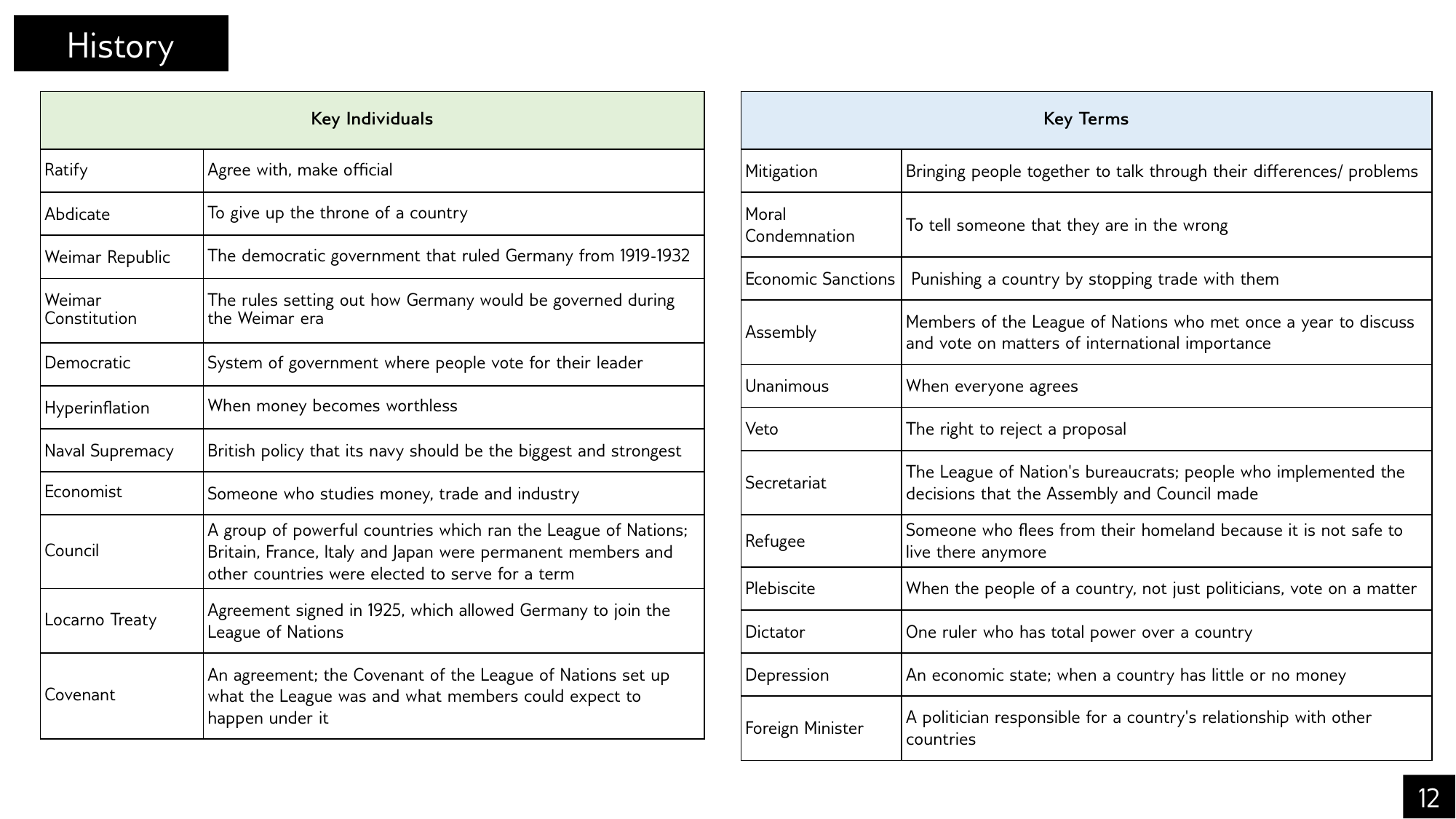

History
| Key Individuals |  |
| --- | --- |
| Ratify | Agree with, make official |
| Abdicate | To give up the throne of a country |
| Weimar Republic | The democratic government that ruled Germany from 1919-1932 |
| Weimar Constitution | The rules setting out how Germany would be governed during the Weimar era |
| Democratic | System of government where people vote for their leader |
| Hyperinflation | When money becomes worthless |
| Naval Supremacy | British policy that its navy should be the biggest and strongest |
| Economist | Someone who studies money, trade and industry |
| Council | A group of powerful countries which ran the League of Nations; Britain, France, Italy and Japan were permanent members and other countries were elected to serve for a term |
| Locarno Treaty | Agreement signed in 1925, which allowed Germany to join the League of Nations |
| Covenant | An agreement; the Covenant of the League of Nations set up what the League was and what members could expect to happen under it |
| Key Terms |  |
| --- | --- |
| Mitigation | Bringing people together to talk through their differences/ problems |
| Moral Condemnation | To tell someone that they are in the wrong |
| Economic Sanctions | Punishing a country by stopping trade with them |
| Assembly | Members of the League of Nations who met once a year to discuss and vote on matters of international importance |
| Unanimous | When everyone agrees |
| Veto | The right to reject a proposal |
| Secretariat | The League of Nation's bureaucrats; people who implemented the decisions that the Assembly and Council made |
| Refugee | Someone who flees from their homeland because it is not safe to live there anymore |
| Plebiscite | When the people of a country, not just politicians, vote on a matter |
| Dictator | One ruler who has total power over a country |
| Depression | An economic state; when a country has little or no money |
| Foreign Minister | A politician responsible for a country's relationship with other countries |
12